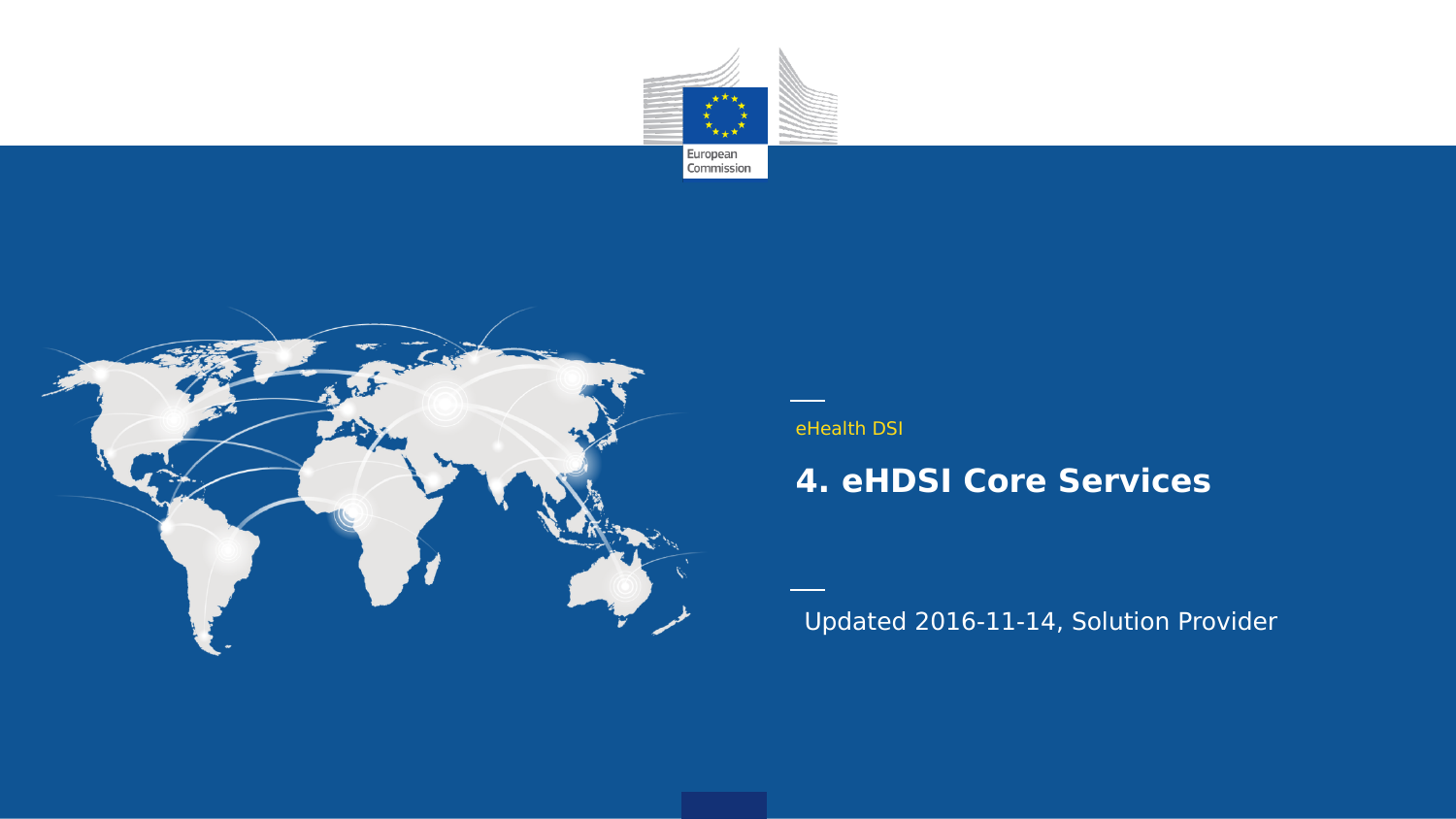

# eHealth DSI 4. eHDSI Core Services
Updated 2016-11-14, Solution Provider